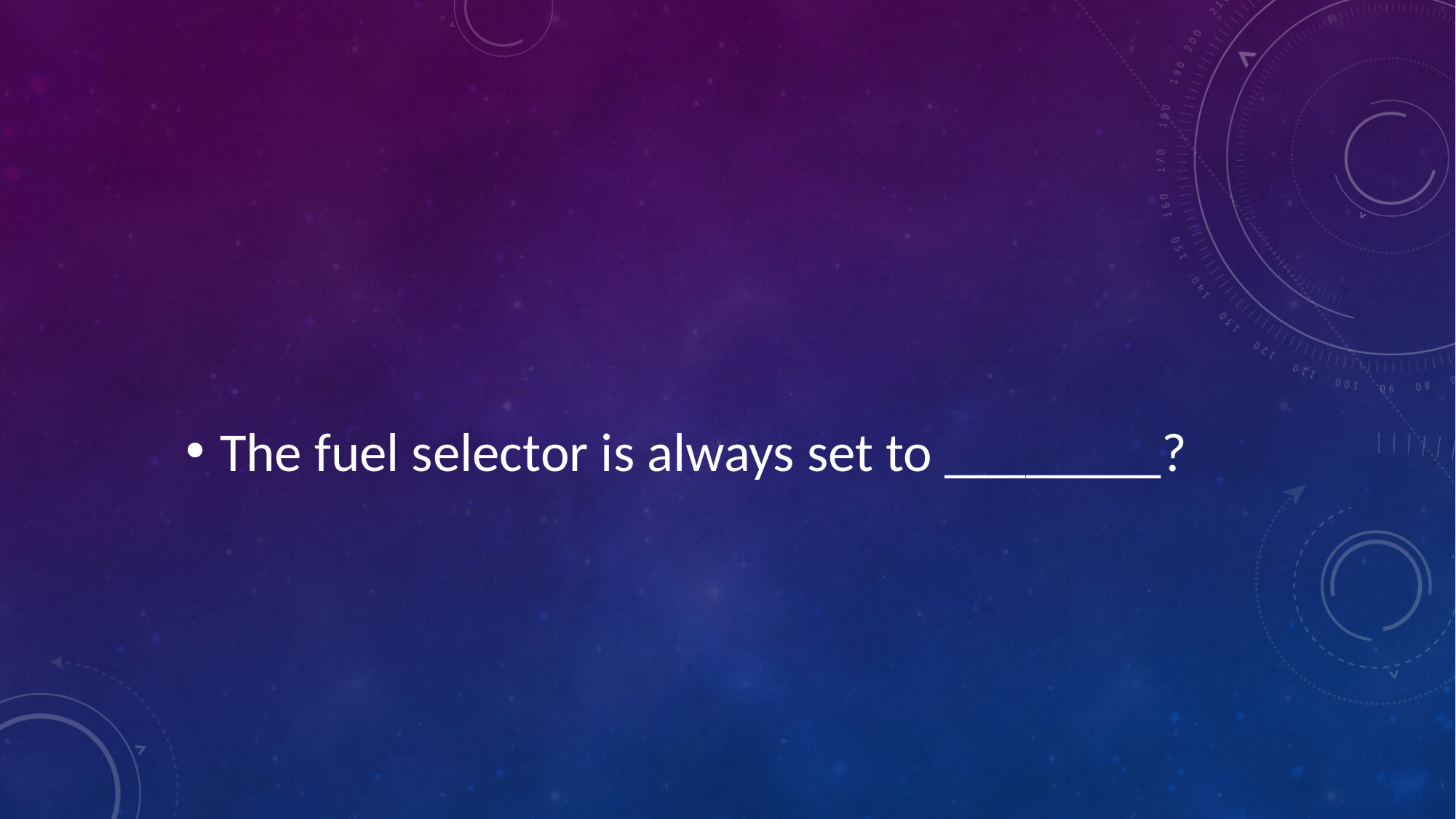

#
The fuel selector is always set to ________?